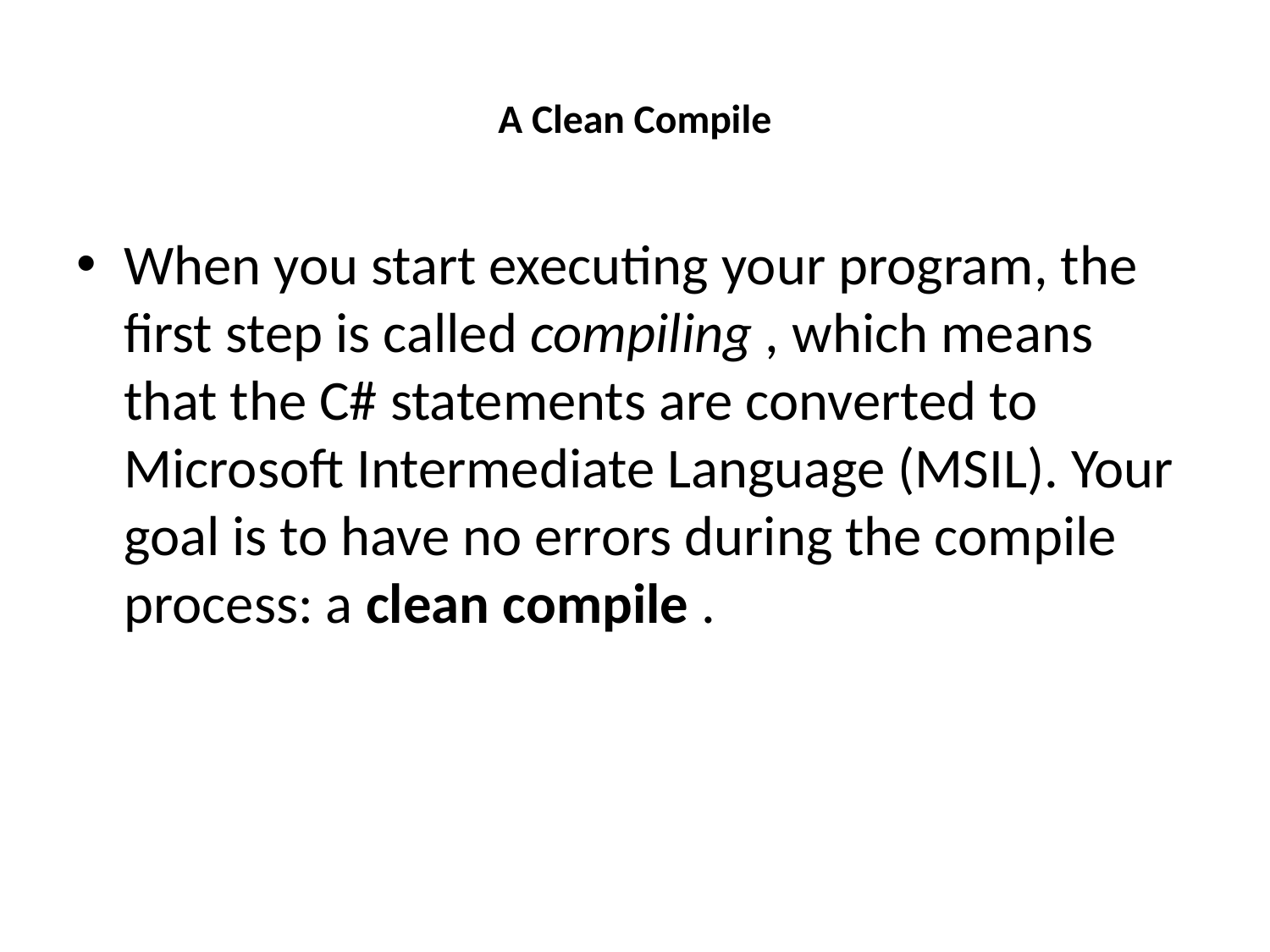

# A Clean Compile
When you start executing your program, the first step is called compiling , which means that the C# statements are converted to Microsoft Intermediate Language (MSIL). Your goal is to have no errors during the compile process: a clean compile .